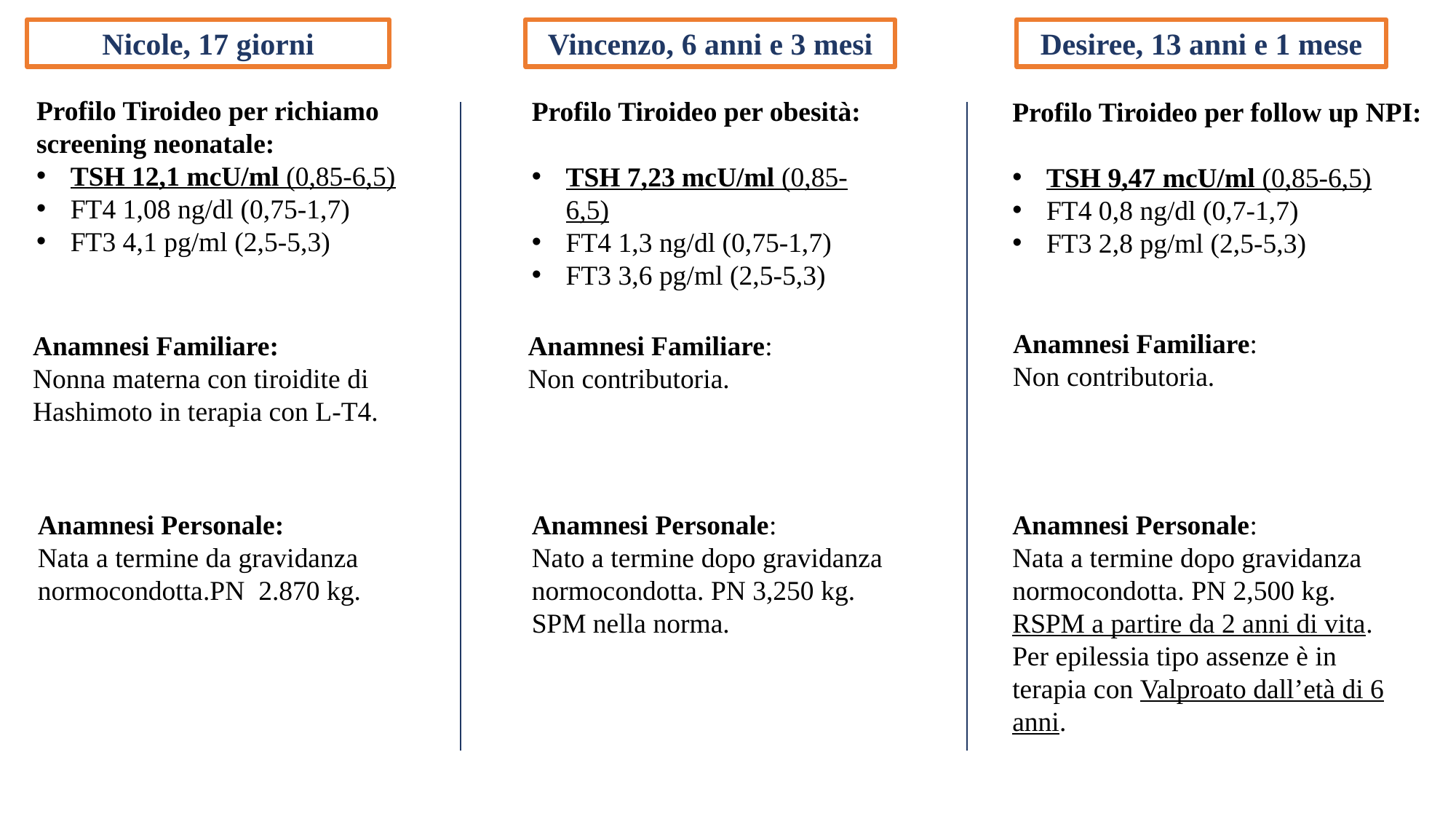

Nicole, 17 giorni
Vincenzo, 6 anni e 3 mesi
Desiree, 13 anni e 1 mese
Profilo Tiroideo per richiamo screening neonatale:
TSH 12,1 mcU/ml (0,85-6,5)
FT4 1,08 ng/dl (0,75-1,7)
FT3 4,1 pg/ml (2,5-5,3)
Profilo Tiroideo per obesità:

TSH 7,23 mcU/ml (0,85-6,5)
FT4 1,3 ng/dl (0,75-1,7)
FT3 3,6 pg/ml (2,5-5,3)
Profilo Tiroideo per follow up NPI:

TSH 9,47 mcU/ml (0,85-6,5)
FT4 0,8 ng/dl (0,7-1,7)
FT3 2,8 pg/ml (2,5-5,3)
Anamnesi Familiare:
Non contributoria.
Anamnesi Familiare:
Nonna materna con tiroidite di Hashimoto in terapia con L-T4.
Anamnesi Familiare:
Non contributoria.
Anamnesi Personale:
Nata a termine da gravidanza normocondotta.PN  2.870 kg.
Anamnesi Personale:
Nato a termine dopo gravidanza normocondotta. PN 3,250 kg. SPM nella norma.
Anamnesi Personale:
Nata a termine dopo gravidanza normocondotta. PN 2,500 kg.
RSPM a partire da 2 anni di vita.
Per epilessia tipo assenze è in terapia con Valproato dall’età di 6 anni.